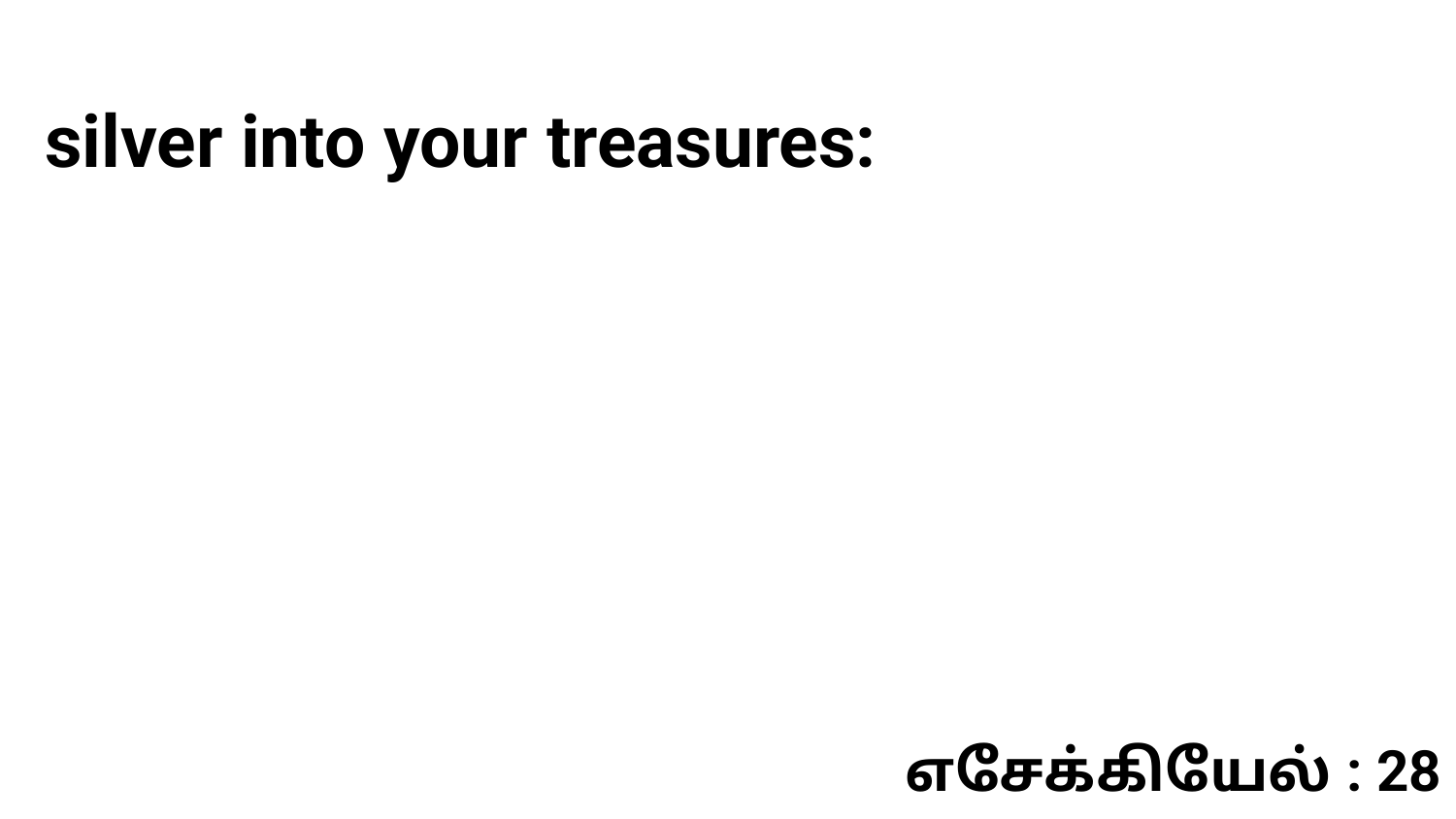

silver into your treasures:
எசேக்கியேல் : 28